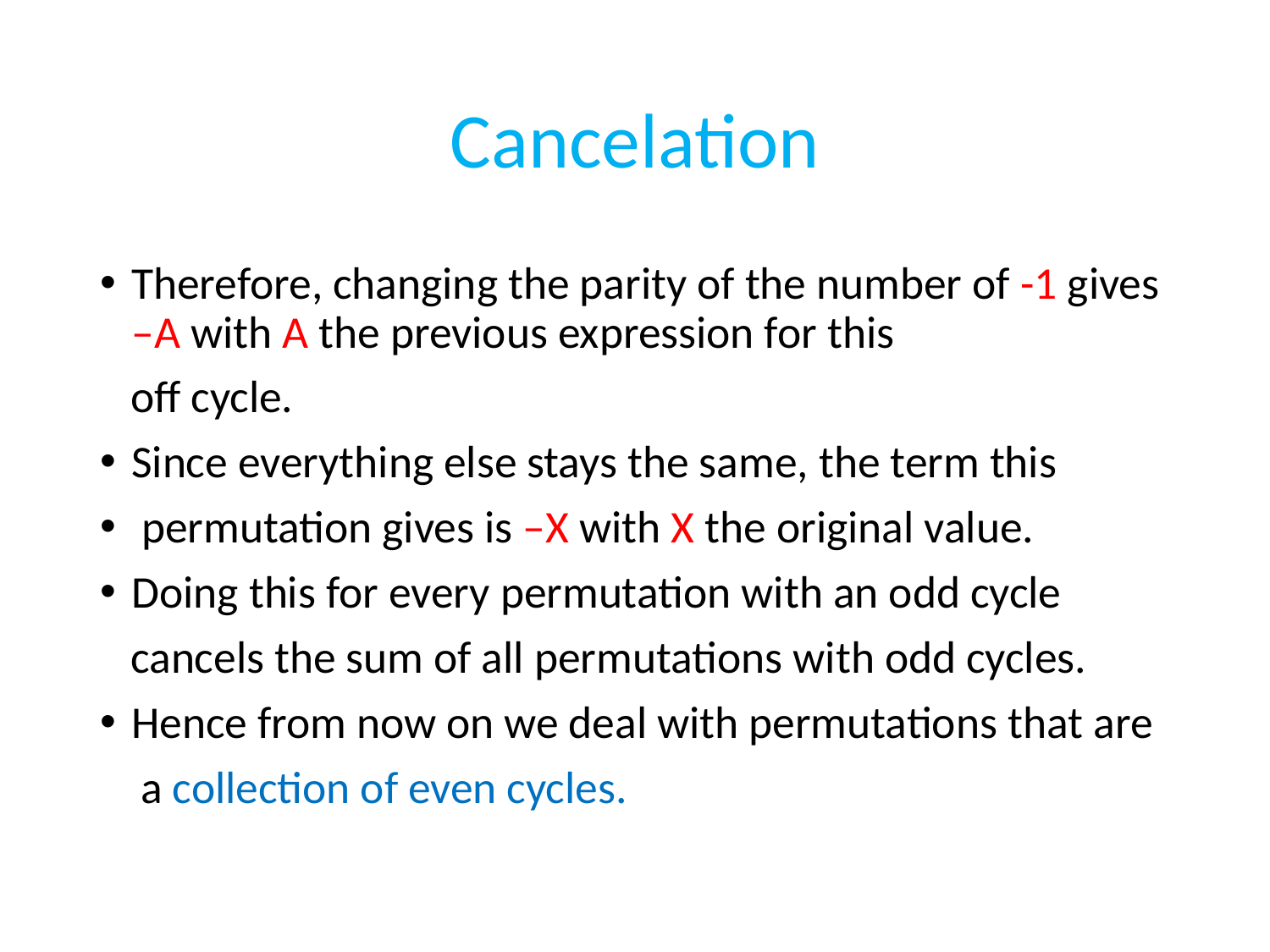

# Cancelation
Therefore, changing the parity of the number of -1 gives –A with A the previous expression for this
   off cycle.
Since everything else stays the same, the term this
 permutation gives is –X with X the original value.
Doing this for every permutation with an odd cycle
   cancels the sum of all permutations with odd cycles.
Hence from now on we deal with permutations that are
    a collection of even cycles.